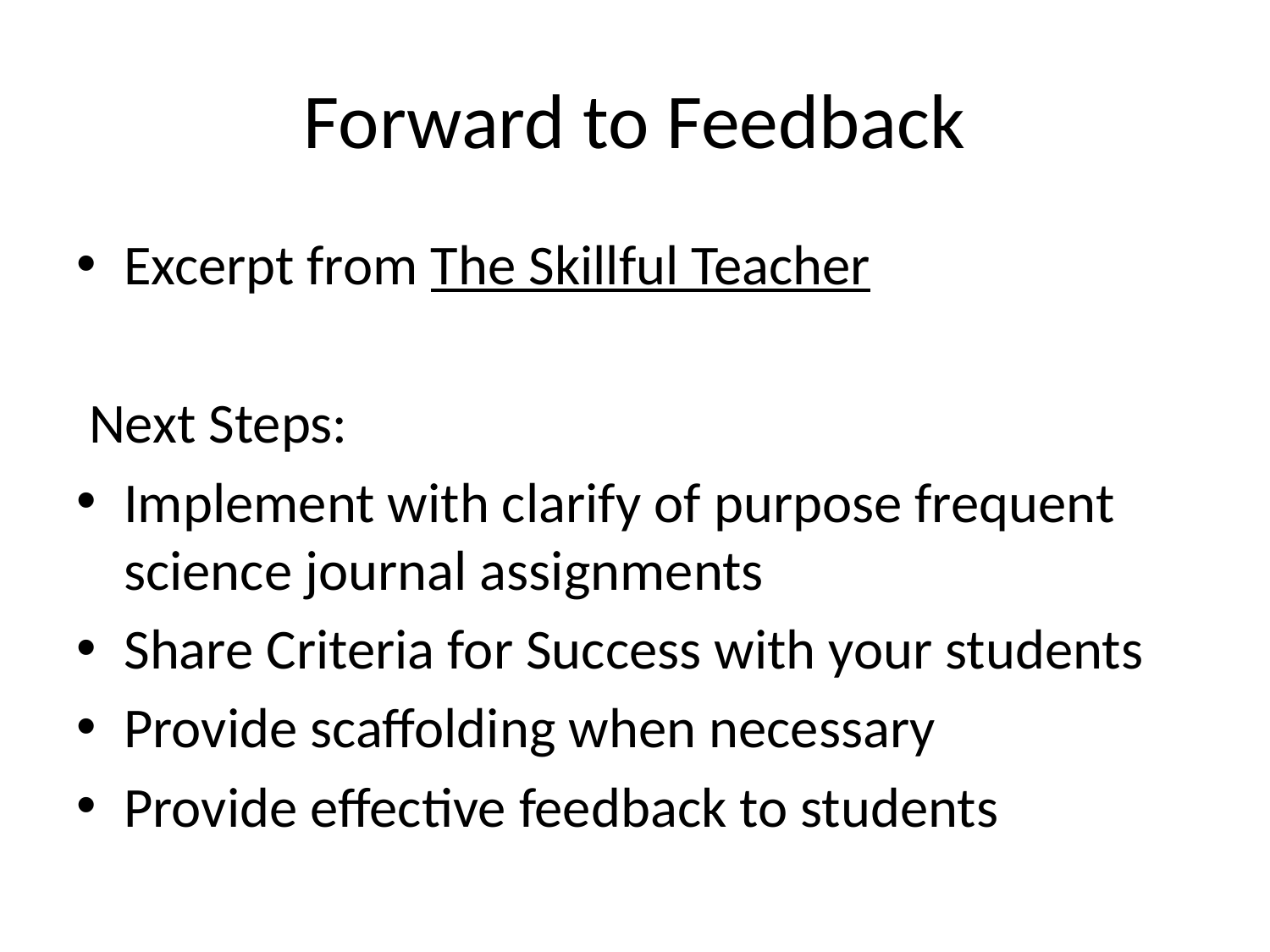

# Forward to Feedback
Excerpt from The Skillful Teacher

 Next Steps:
Implement with clarify of purpose frequent science journal assignments
Share Criteria for Success with your students
Provide scaffolding when necessary
Provide effective feedback to students